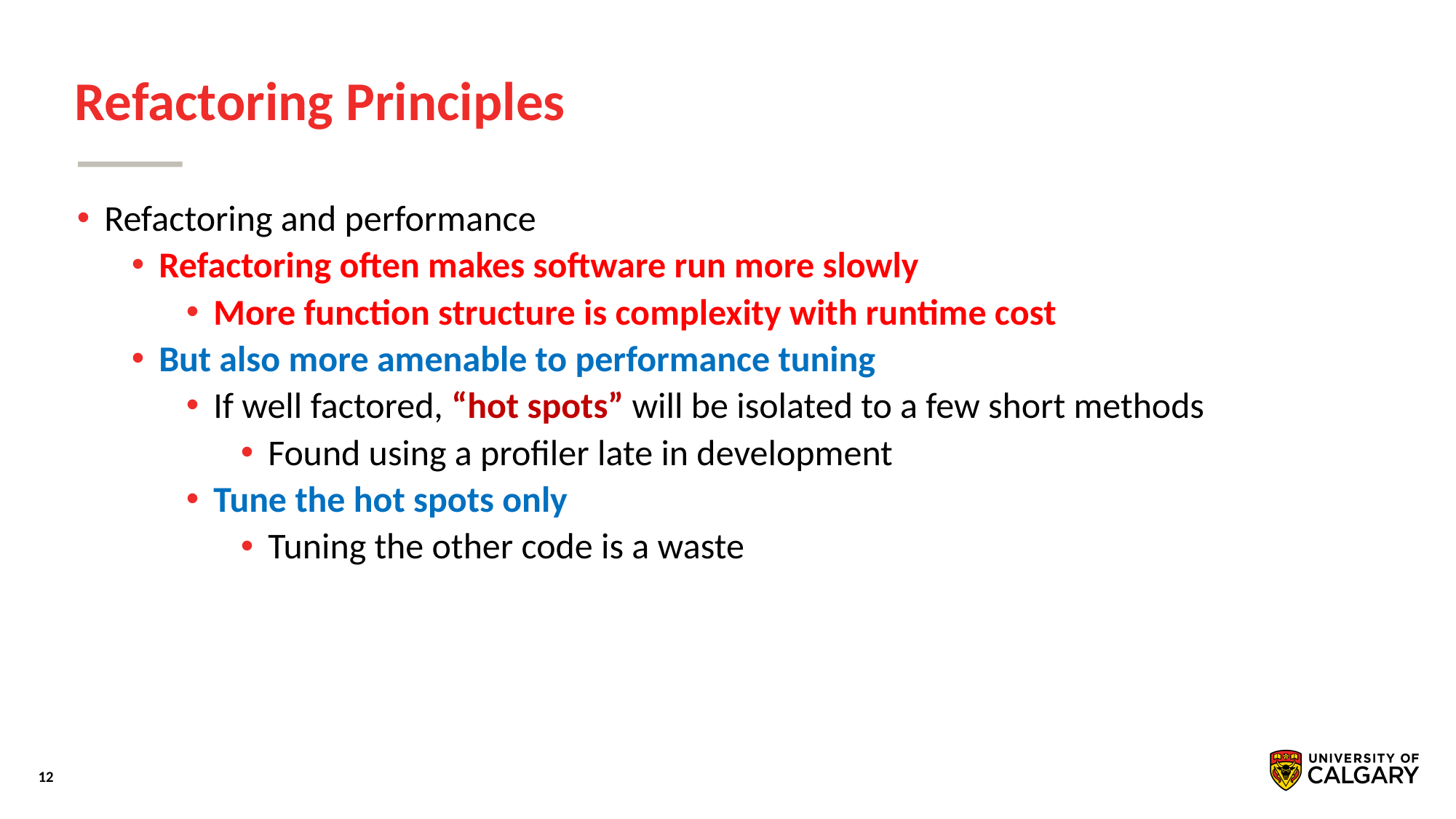

# Refactoring Principles
Refactoring and performance
Refactoring often makes software run more slowly
More function structure is complexity with runtime cost
But also more amenable to performance tuning
If well factored, “hot spots” will be isolated to a few short methods
Found using a proﬁler late in development
Tune the hot spots only
Tuning the other code is a waste